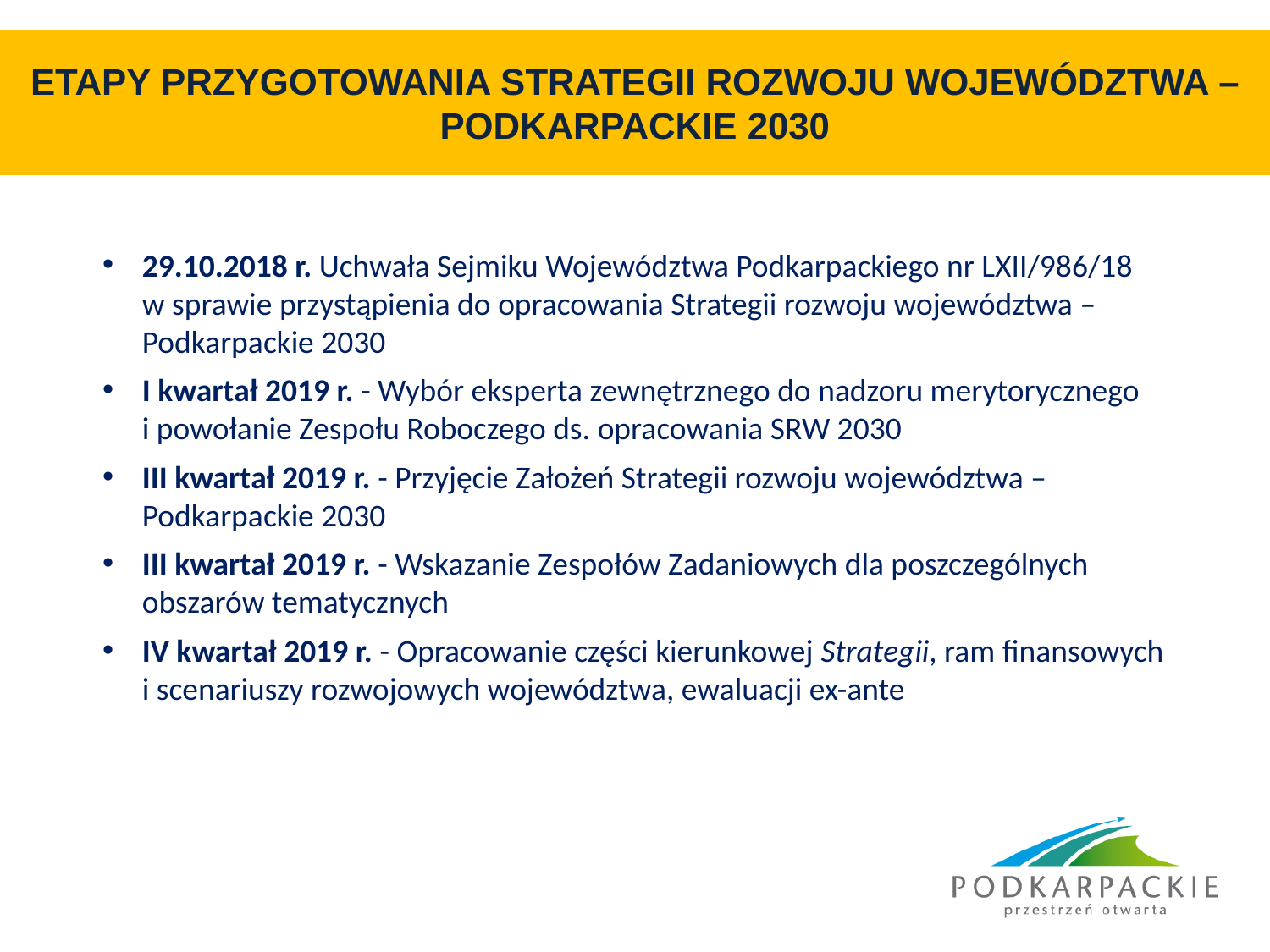

ETAPY PRZYGOTOWANIA STRATEGII ROZWOJU WOJEWÓDZTWA – PODKARPACKIE 2030
29.10.2018 r. Uchwała Sejmiku Województwa Podkarpackiego nr LXII/986/18
w sprawie przystąpienia do opracowania Strategii rozwoju województwa – Podkarpackie 2030
I kwartał 2019 r. - Wybór eksperta zewnętrznego do nadzoru merytorycznego
i powołanie Zespołu Roboczego ds. opracowania SRW 2030
III kwartał 2019 r. - Przyjęcie Założeń Strategii rozwoju województwa – Podkarpackie 2030
III kwartał 2019 r. - Wskazanie Zespołów Zadaniowych dla poszczególnych obszarów tematycznych
IV kwartał 2019 r. - Opracowanie części kierunkowej Strategii, ram finansowych i scenariuszy rozwojowych województwa, ewaluacji ex-ante